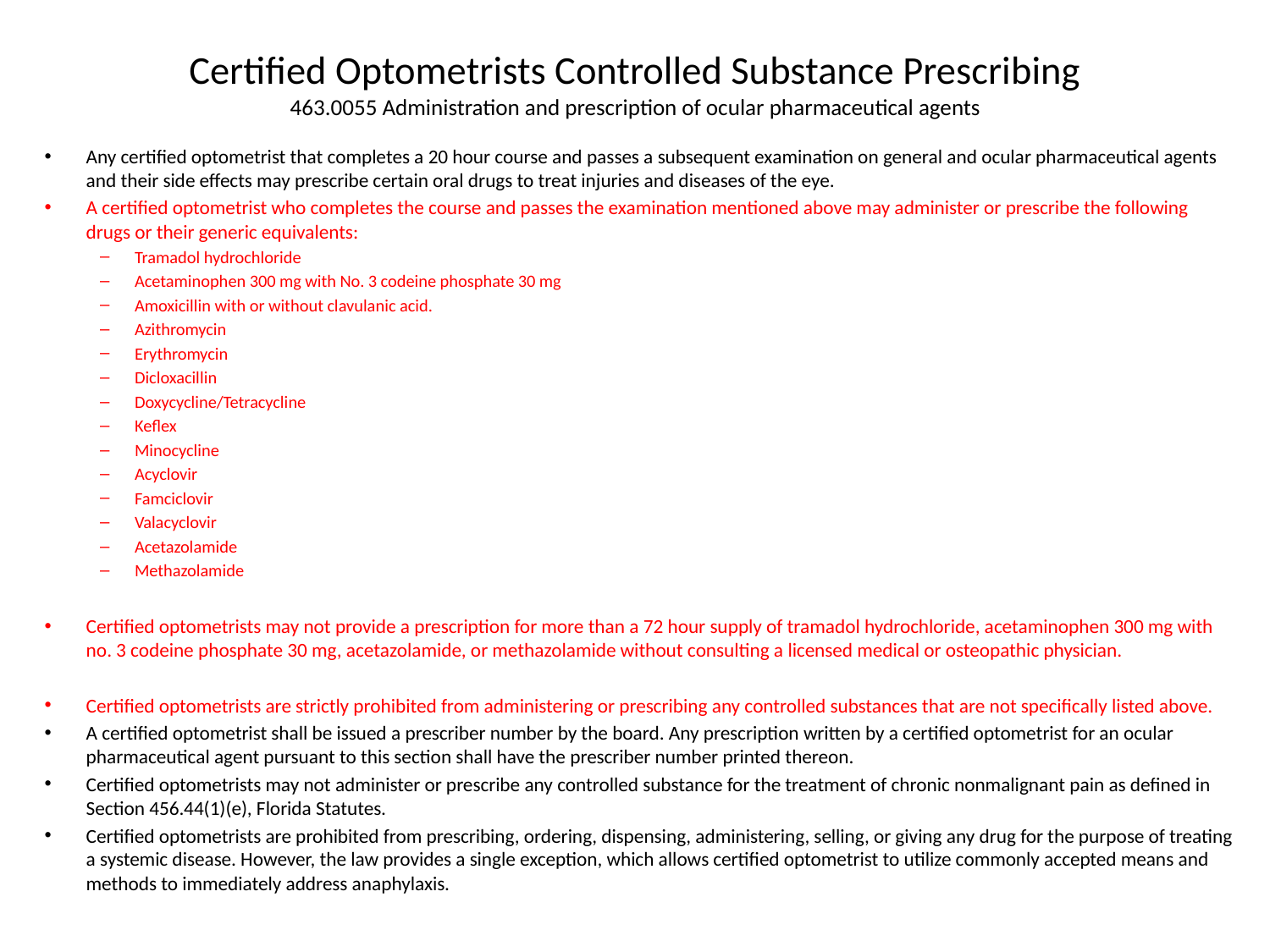

# Certified Optometrists Controlled Substance Prescribing 463.0055 Administration and prescription of ocular pharmaceutical agents
Any certified optometrist that completes a 20 hour course and passes a subsequent examination on general and ocular pharmaceutical agents and their side effects may prescribe certain oral drugs to treat injuries and diseases of the eye.
A certified optometrist who completes the course and passes the examination mentioned above may administer or prescribe the following drugs or their generic equivalents:
Tramadol hydrochloride
Acetaminophen 300 mg with No. 3 codeine phosphate 30 mg
Amoxicillin with or without clavulanic acid.
Azithromycin
Erythromycin
Dicloxacillin
Doxycycline/Tetracycline
Keflex
Minocycline
Acyclovir
Famciclovir
Valacyclovir
Acetazolamide
Methazolamide

Certified optometrists may not provide a prescription for more than a 72 hour supply of tramadol hydrochloride, acetaminophen 300 mg with no. 3 codeine phosphate 30 mg, acetazolamide, or methazolamide without consulting a licensed medical or osteopathic physician.

Certified optometrists are strictly prohibited from administering or prescribing any controlled substances that are not specifically listed above.
A certified optometrist shall be issued a prescriber number by the board. Any prescription written by a certified optometrist for an ocular pharmaceutical agent pursuant to this section shall have the prescriber number printed thereon.
Certified optometrists may not administer or prescribe any controlled substance for the treatment of chronic nonmalignant pain as defined in Section 456.44(1)(e), Florida Statutes.
Certified optometrists are prohibited from prescribing, ordering, dispensing, administering, selling, or giving any drug for the purpose of treating a systemic disease. However, the law provides a single exception, which allows certified optometrist to utilize commonly accepted means and methods to immediately address anaphylaxis.